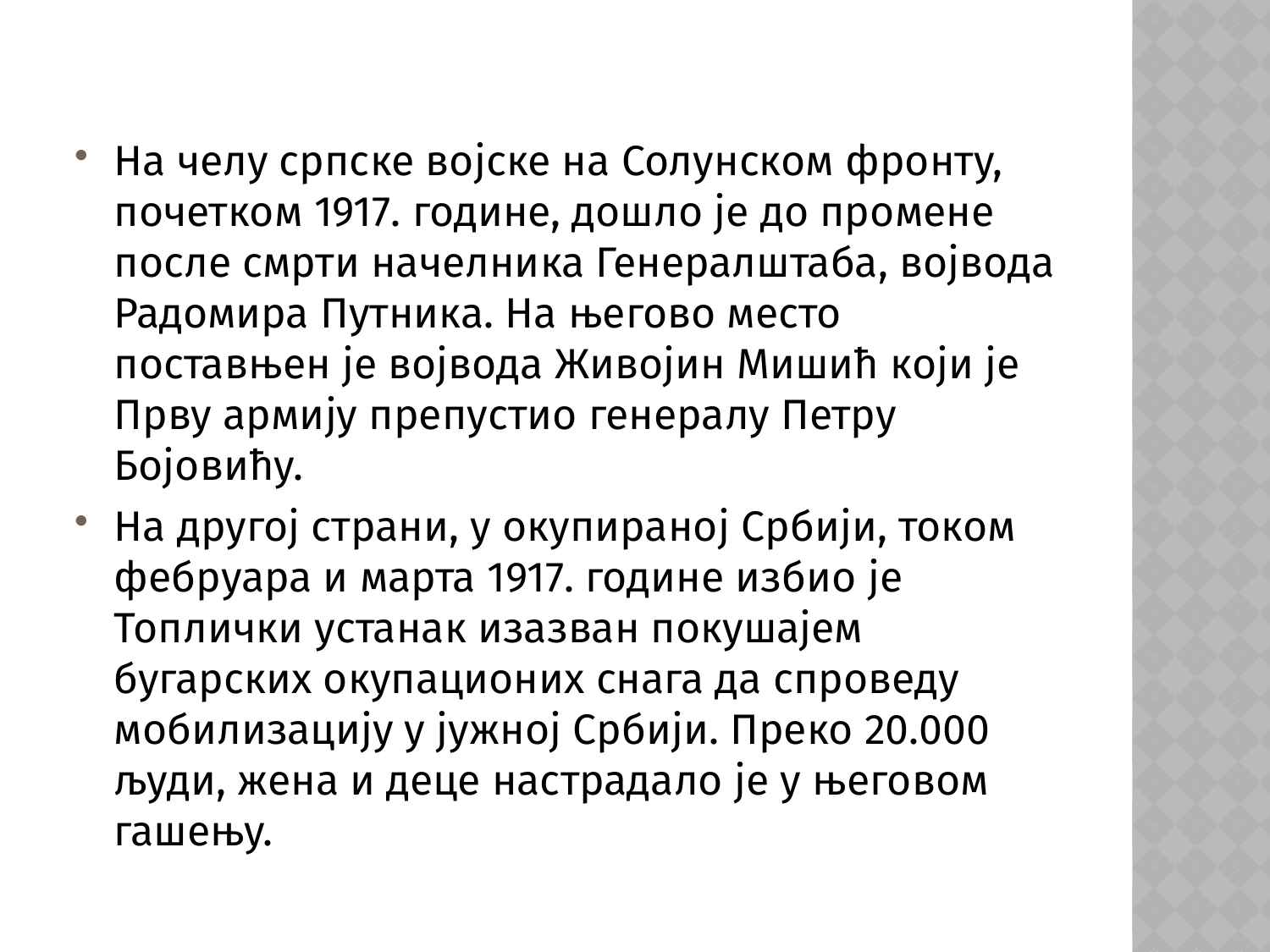

На челу српске војске на Солунском фронту, почетком 1917. године, дошло је до промене после смрти начелника Генералштаба, војвода Радомира Путника. На његово место поставњен је војвода Живојин Мишић који је Прву армију препустио генералу Петру Бојовићу.
На другој страни, у окупираној Србији, током фебруара и марта 1917. године избио је Топлички устанак изазван покушајем бугарских окупационих снага да спроведу мобилизацију у јужној Србији. Преко 20.000 људи, жена и деце настрадало је у његовом гашењу.